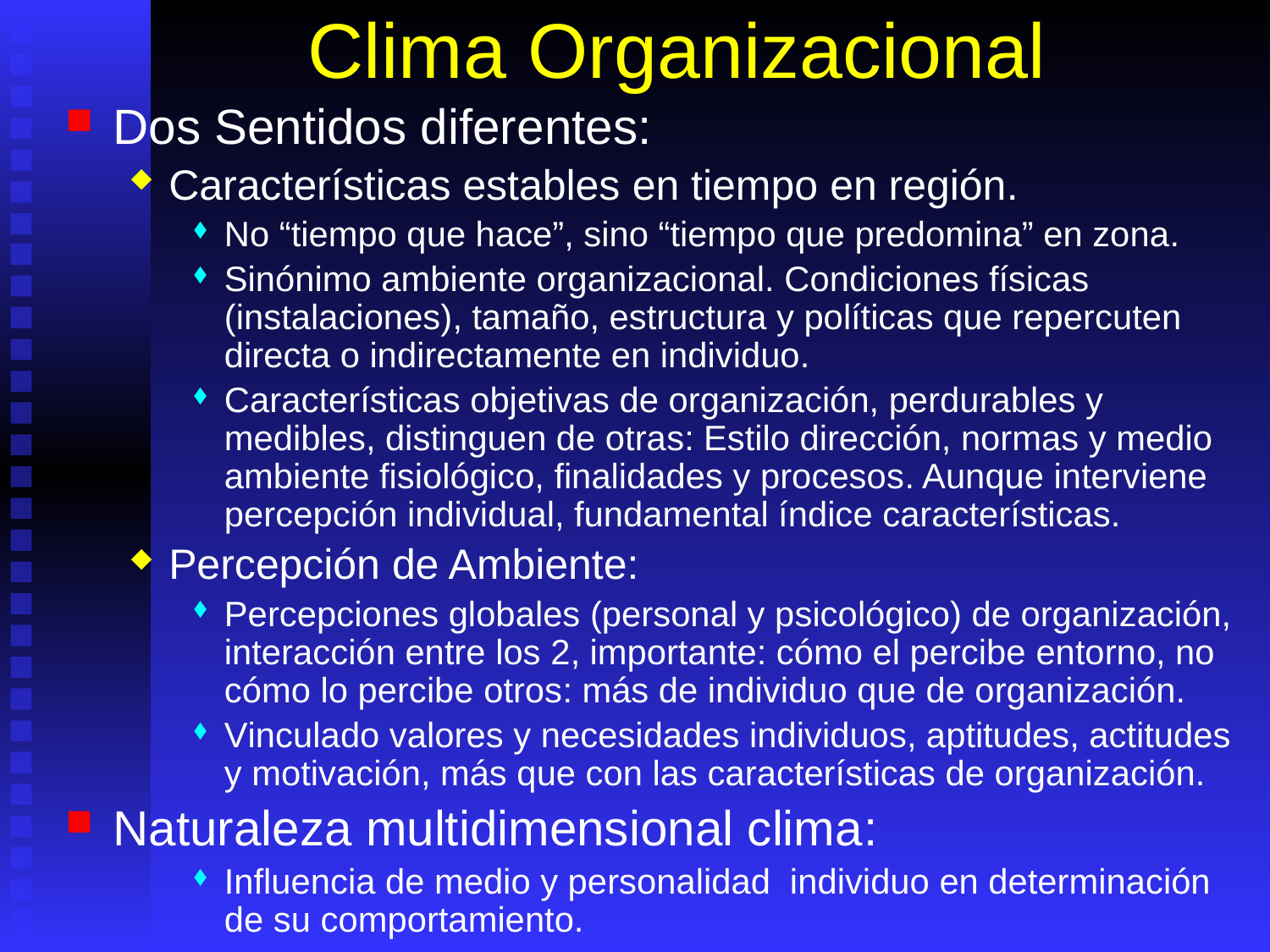

# Clima Organizacional
Dos Sentidos diferentes:
Características estables en tiempo en región.
No “tiempo que hace”, sino “tiempo que predomina” en zona.
Sinónimo ambiente organizacional. Condiciones físicas (instalaciones), tamaño, estructura y políticas que repercuten directa o indirectamente en individuo.
Características objetivas de organización, perdurables y medibles, distinguen de otras: Estilo dirección, normas y medio ambiente fisiológico, finalidades y procesos. Aunque interviene percepción individual, fundamental índice características.
Percepción de Ambiente:
Percepciones globales (personal y psicológico) de organización, interacción entre los 2, importante: cómo el percibe entorno, no cómo lo percibe otros: más de individuo que de organización.
Vinculado valores y necesidades individuos, aptitudes, actitudes y motivación, más que con las características de organización.
Naturaleza multidimensional clima:
Influencia de medio y personalidad  individuo en determinación de su comportamiento.